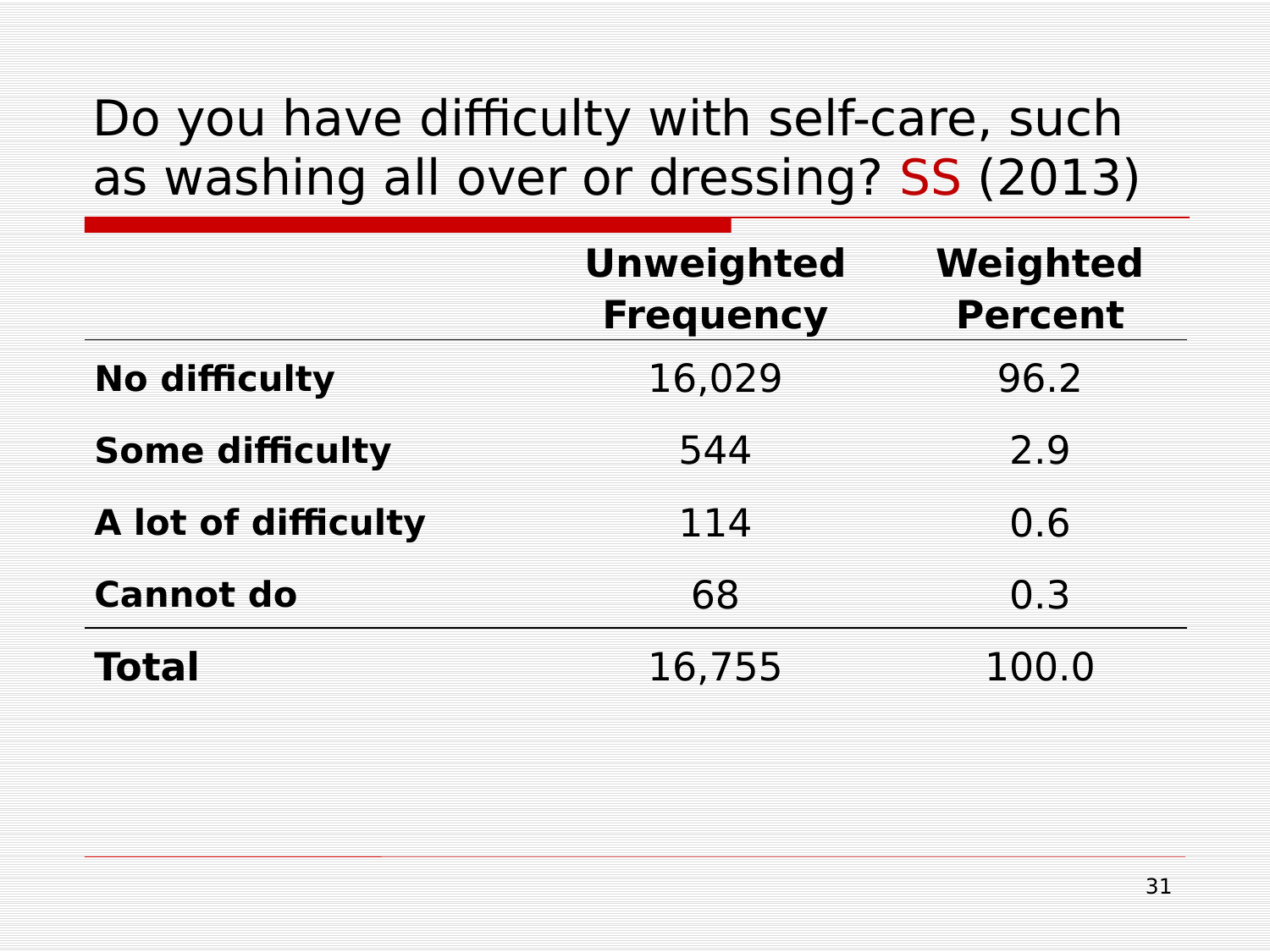

# Do you have difficulty with self-care, such as washing all over or dressing? SS (2013)
|  | Unweighted Frequency | Weighted Percent |
| --- | --- | --- |
| No difficulty | 16,029 | 96.2 |
| Some difficulty | 544 | 2.9 |
| A lot of difficulty | 114 | 0.6 |
| Cannot do | 68 | 0.3 |
| Total | 16,755 | 100.0 |
31